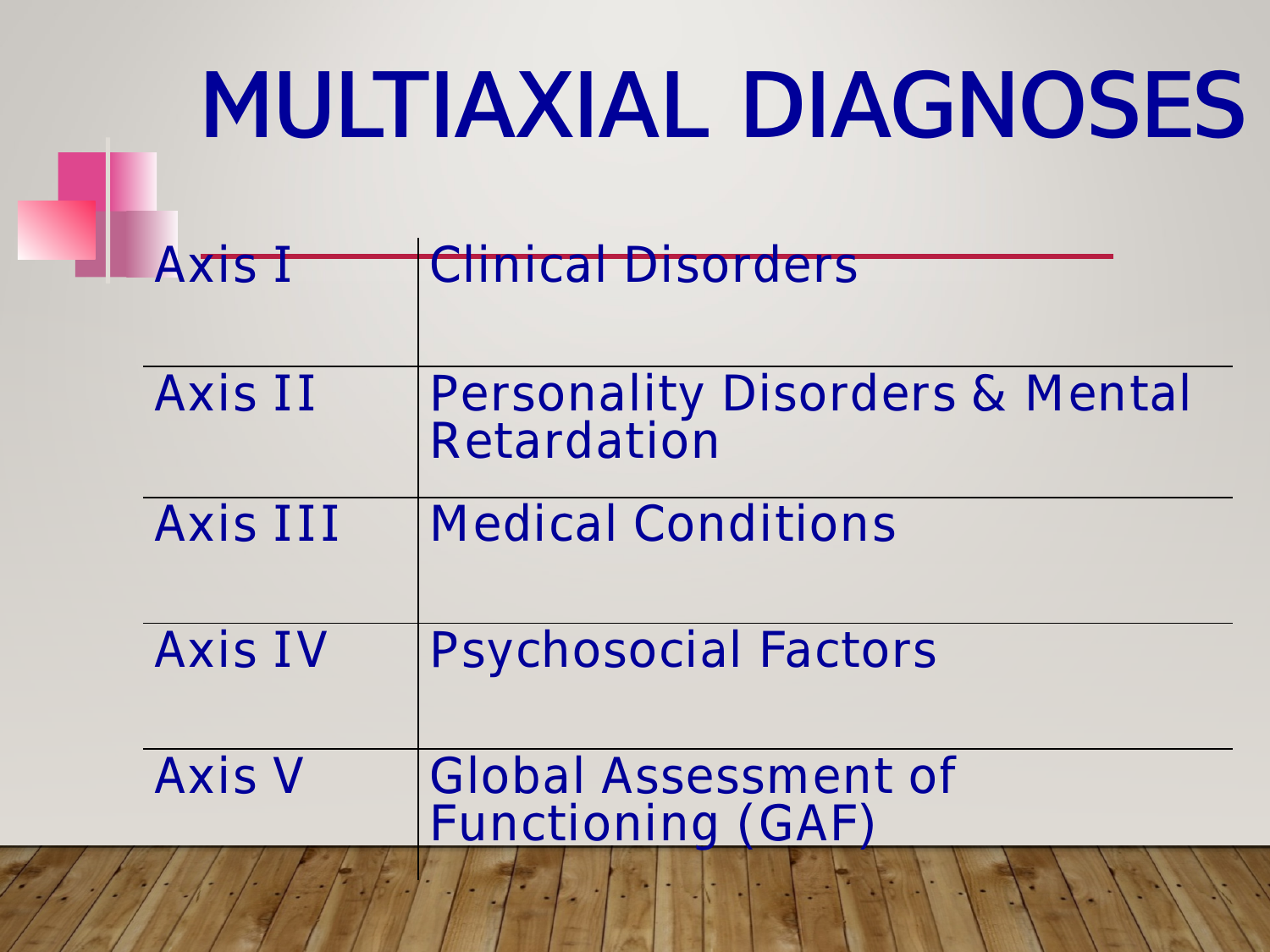

# Multiaxial Diagnoses
| Axis I | Clinical Disorders |
| --- | --- |
| Axis II | Personality Disorders & Mental Retardation |
| Axis III | Medical Conditions |
| Axis IV | Psychosocial Factors |
| Axis V | Global Assessment of Functioning (GAF) |